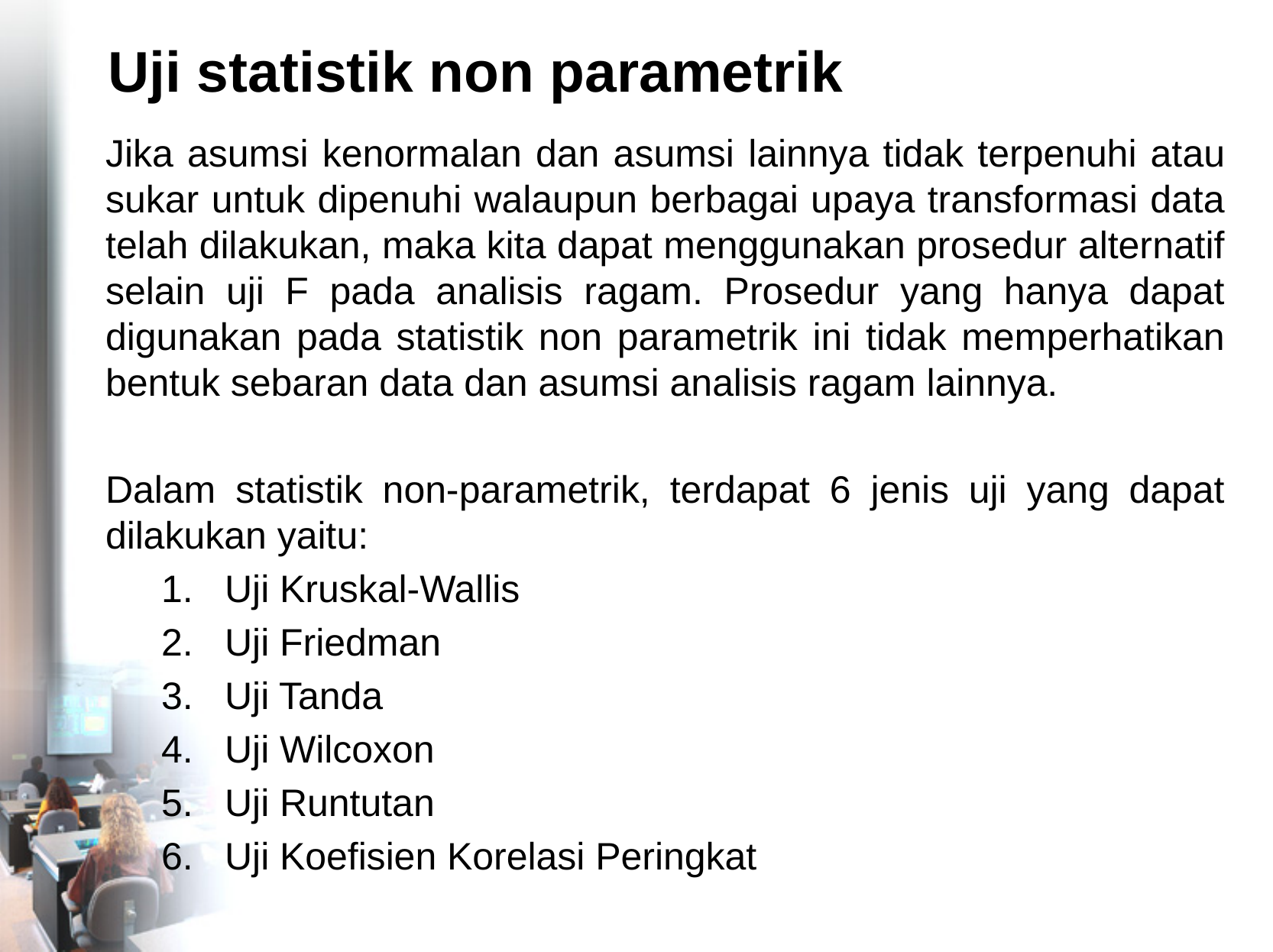

# Uji statistik non parametrik
Jika asumsi kenormalan dan asumsi lainnya tidak terpenuhi atau sukar untuk dipenuhi walaupun berbagai upaya transformasi data telah dilakukan, maka kita dapat menggunakan prosedur alternatif selain uji F pada analisis ragam. Prosedur yang hanya dapat digunakan pada statistik non parametrik ini tidak memperhatikan bentuk sebaran data dan asumsi analisis ragam lainnya.

Dalam statistik non-parametrik, terdapat 6 jenis uji yang dapat dilakukan yaitu:
Uji Kruskal-Wallis
Uji Friedman
Uji Tanda
Uji Wilcoxon
Uji Runtutan
Uji Koefisien Korelasi Peringkat